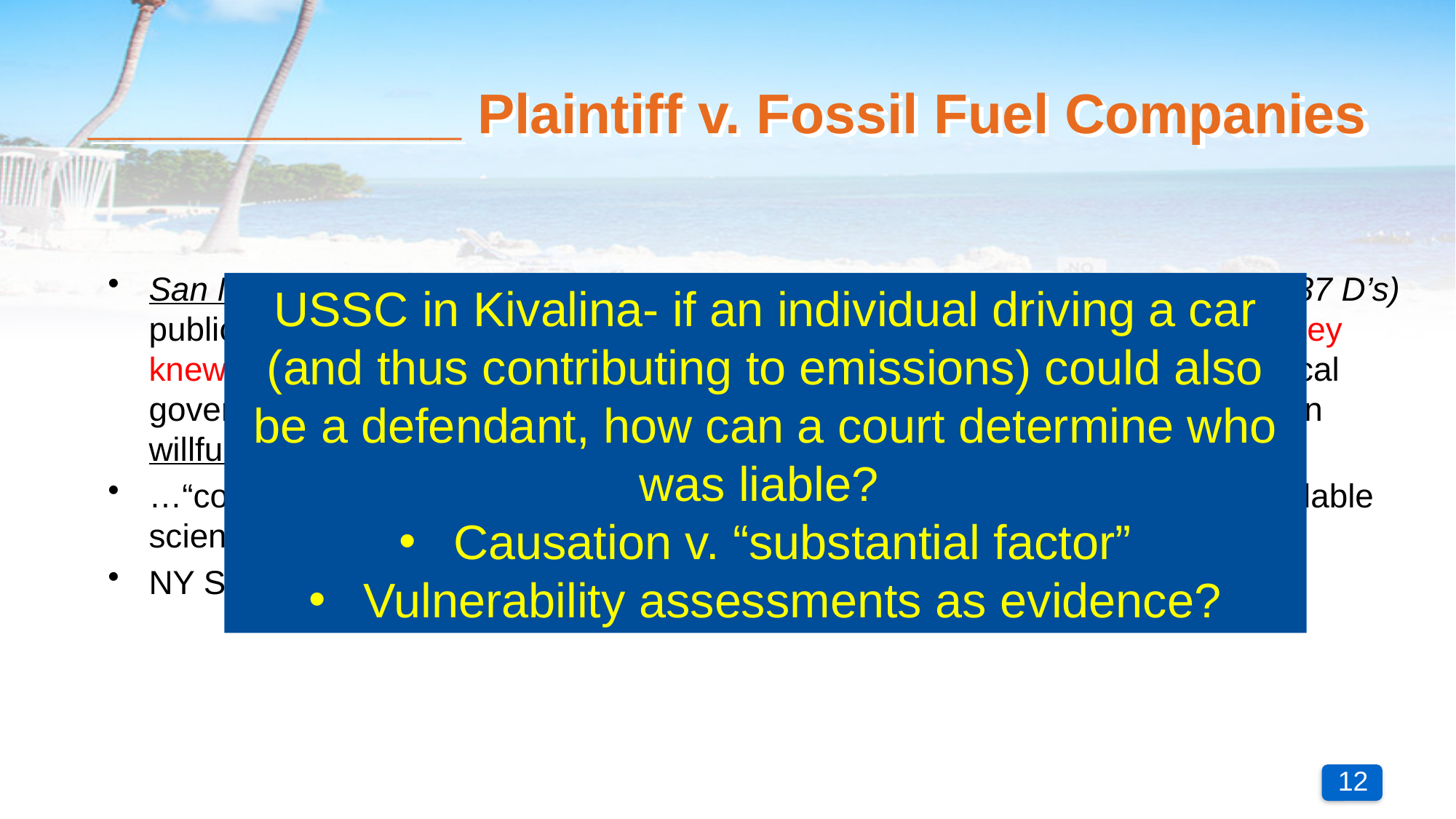

# ____________ Plaintiff v. Fossil Fuel Companies
San Mateo County, Marin County and the City of Imperial Beach v. Chevron- (37 D’s) public nuisance, failure to warn, private nuisance, negligence, and trespass- they knew and hid it and now…. energy companies need to pay for the costs the local governments are incurring to adapt to sea level rise and for the companies’ own willful, deceptive, and malicious behavior (filed 7/17/17)
…“coordinated, multi-front effort” to “discredit the growing body of publicly available scientific evidence and persistently create doubt.”
NY State Attorney General email investigations

USSC in Kivalina- if an individual driving a car (and thus contributing to emissions) could also be a defendant, how can a court determine who was liable?
Causation v. “substantial factor”
Vulnerability assessments as evidence?
12